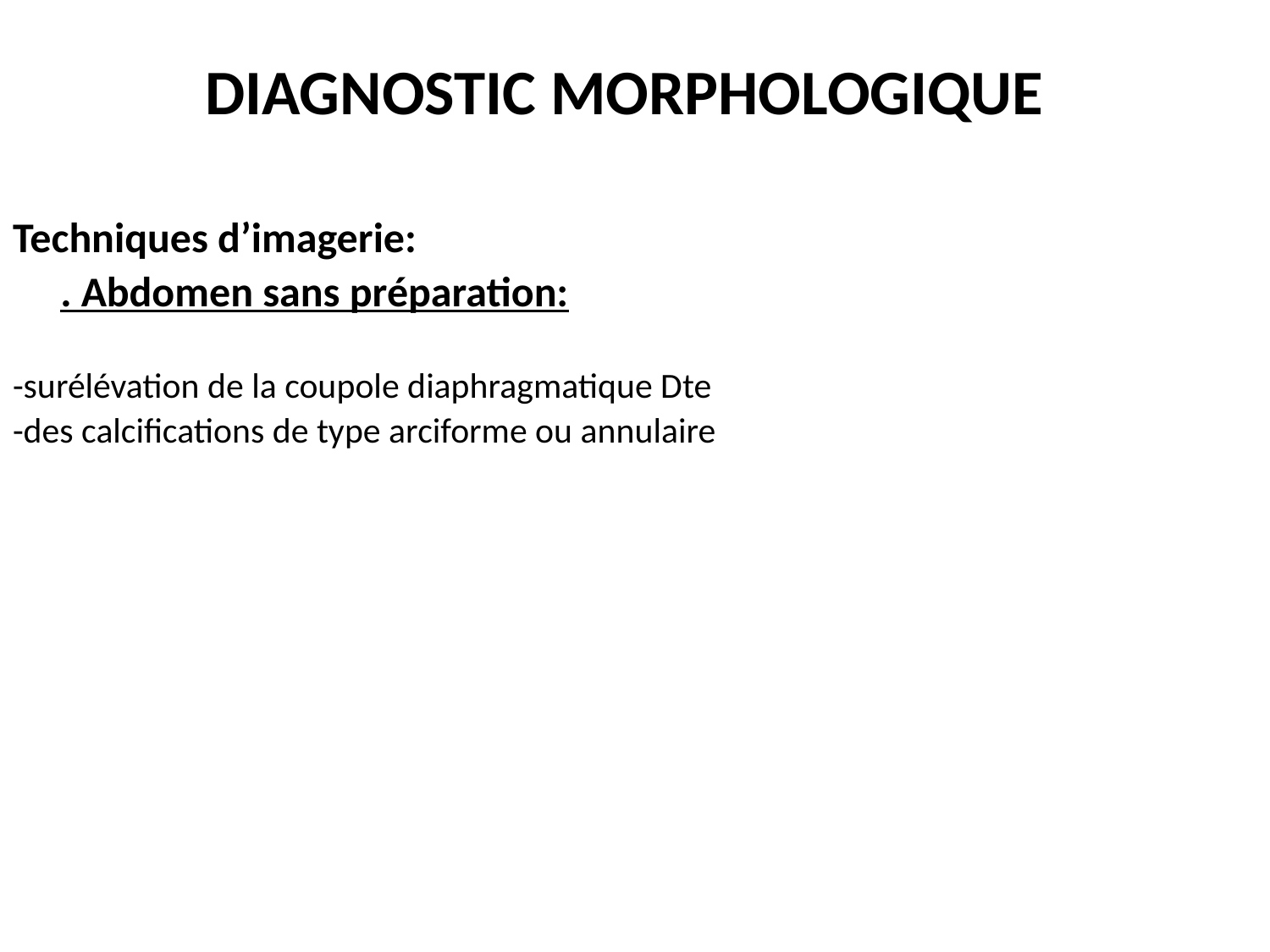

# DIAGNOSTIC MORPHOLOGIQUE

Techniques d’imagerie:
     . Abdomen sans préparation:

-surélévation de la coupole diaphragmatique Dte
-des calcifications de type arciforme ou annulaire